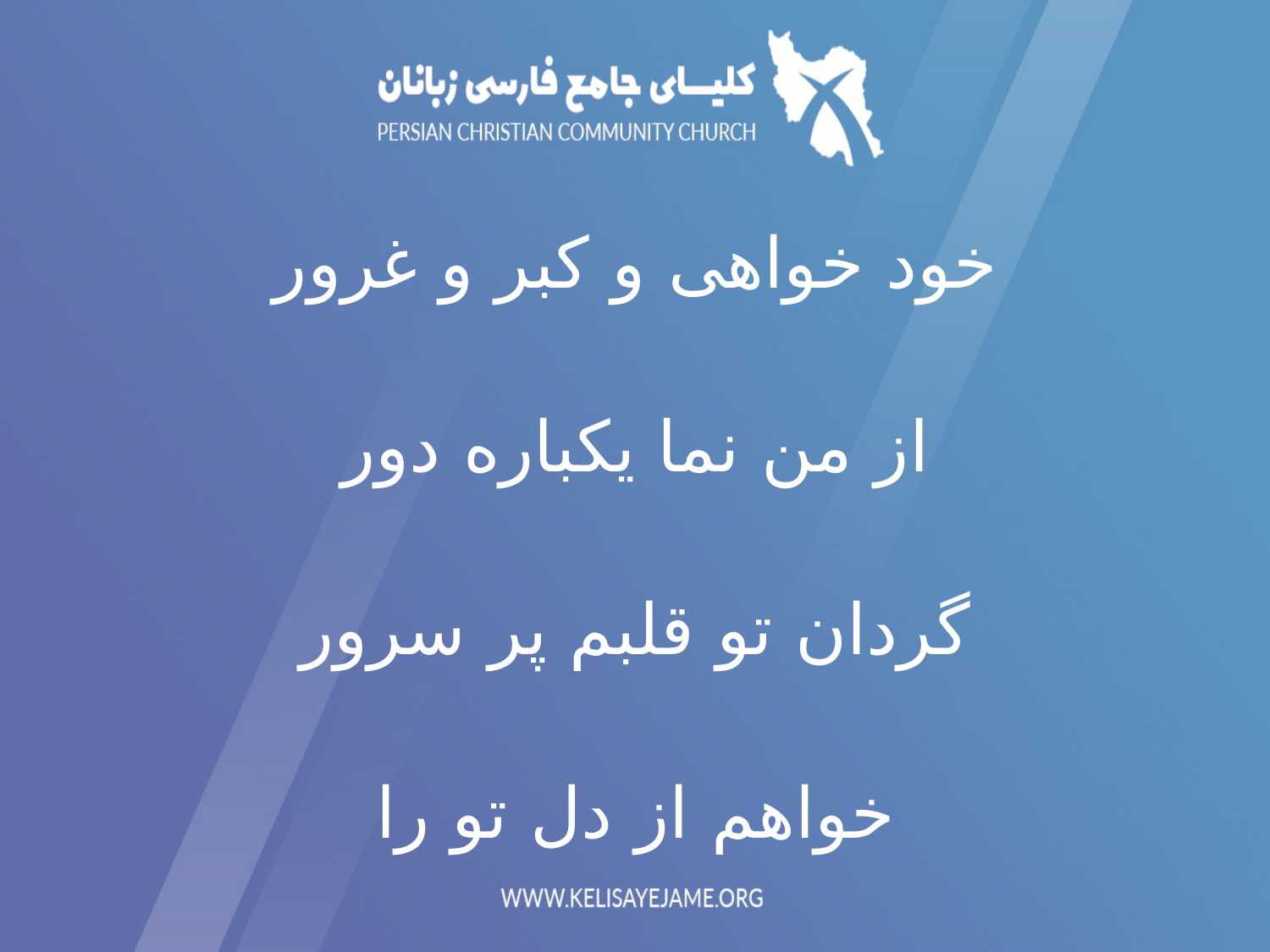

خود خواهی و کبر و غرور
از من نما یکباره دور
گردان تو قلبم پر سرور
خواهم از دل تو را